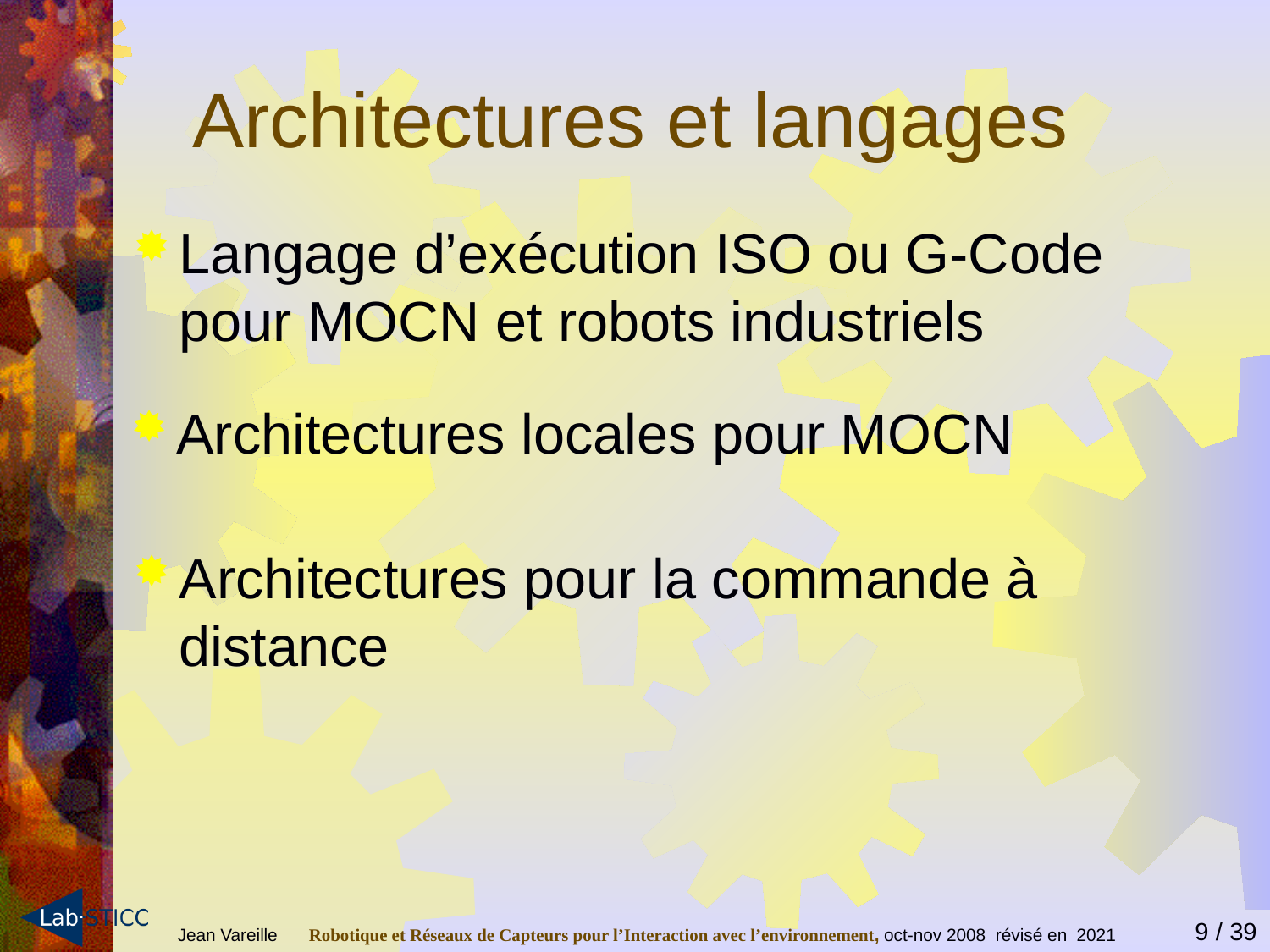

Architectures et langages
Langage d’exécution ISO ou G-Code  pour MOCN et robots industriels
Architectures locales pour MOCN
Architectures pour la commande à distance
Jean Vareille 	 Robotique et Réseaux de Capteurs pour l’Interaction avec l’environnement, oct-nov 2008  révisé en  2021
9 / 39